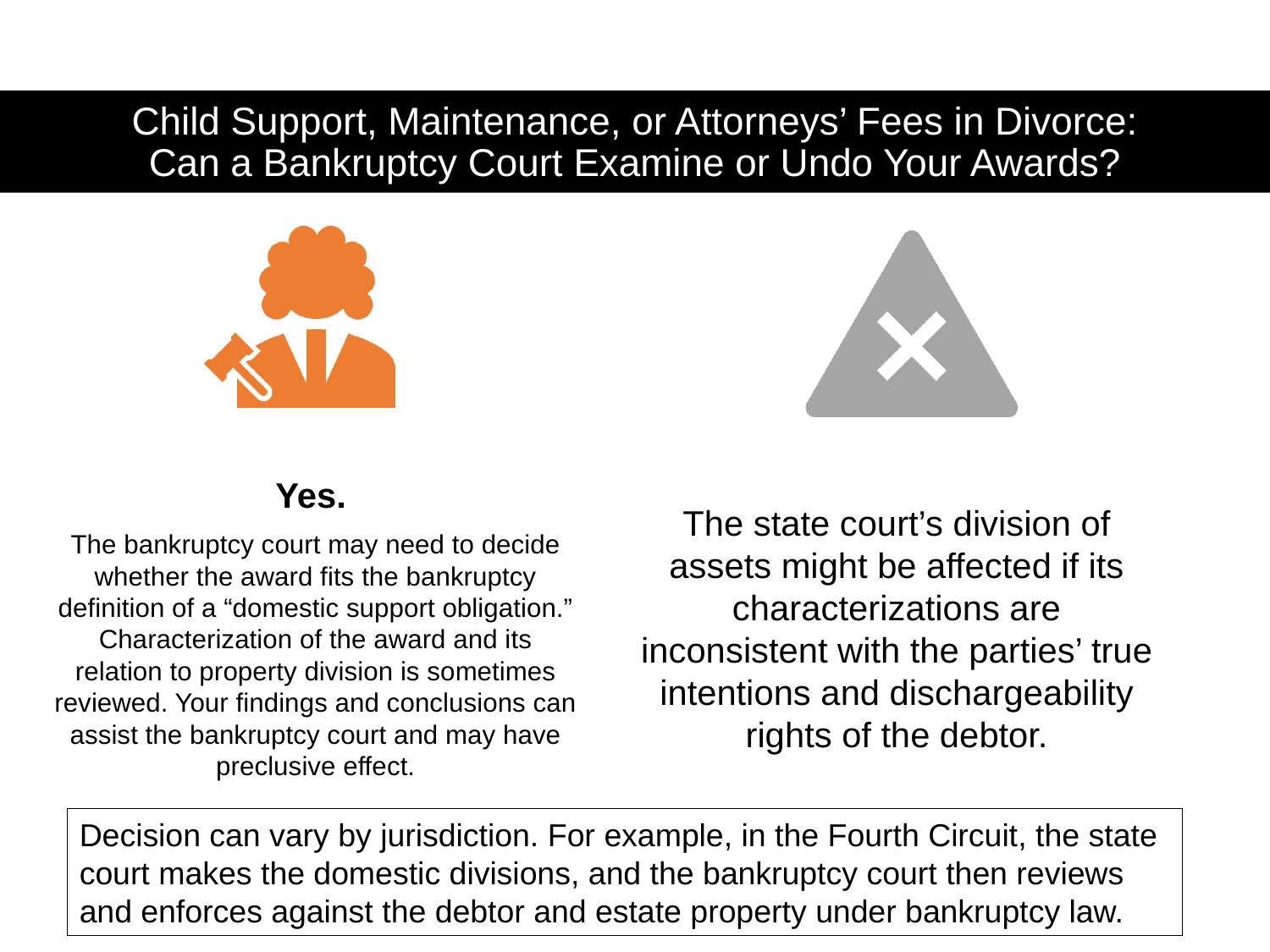

# Child Support, Maintenance, or Attorneys’ Fees in Divorce: Can a Bankruptcy Court Examine or Undo Your Awards?

Yes.
The bankruptcy court may need to decide whether the award fits the bankruptcy definition of a “domestic support obligation.” Characterization of the award and its relation to property division is sometimes reviewed. Your findings and conclusions can assist the bankruptcy court and may have preclusive effect.

The state court’s division of assets might be affected if its characterizations are inconsistent with the parties’ true intentions and dischargeability rights of the debtor.
Decision can vary by jurisdiction. For example, in the Fourth Circuit, the state court makes the domestic divisions, and the bankruptcy court then reviews and enforces against the debtor and estate property under bankruptcy law.